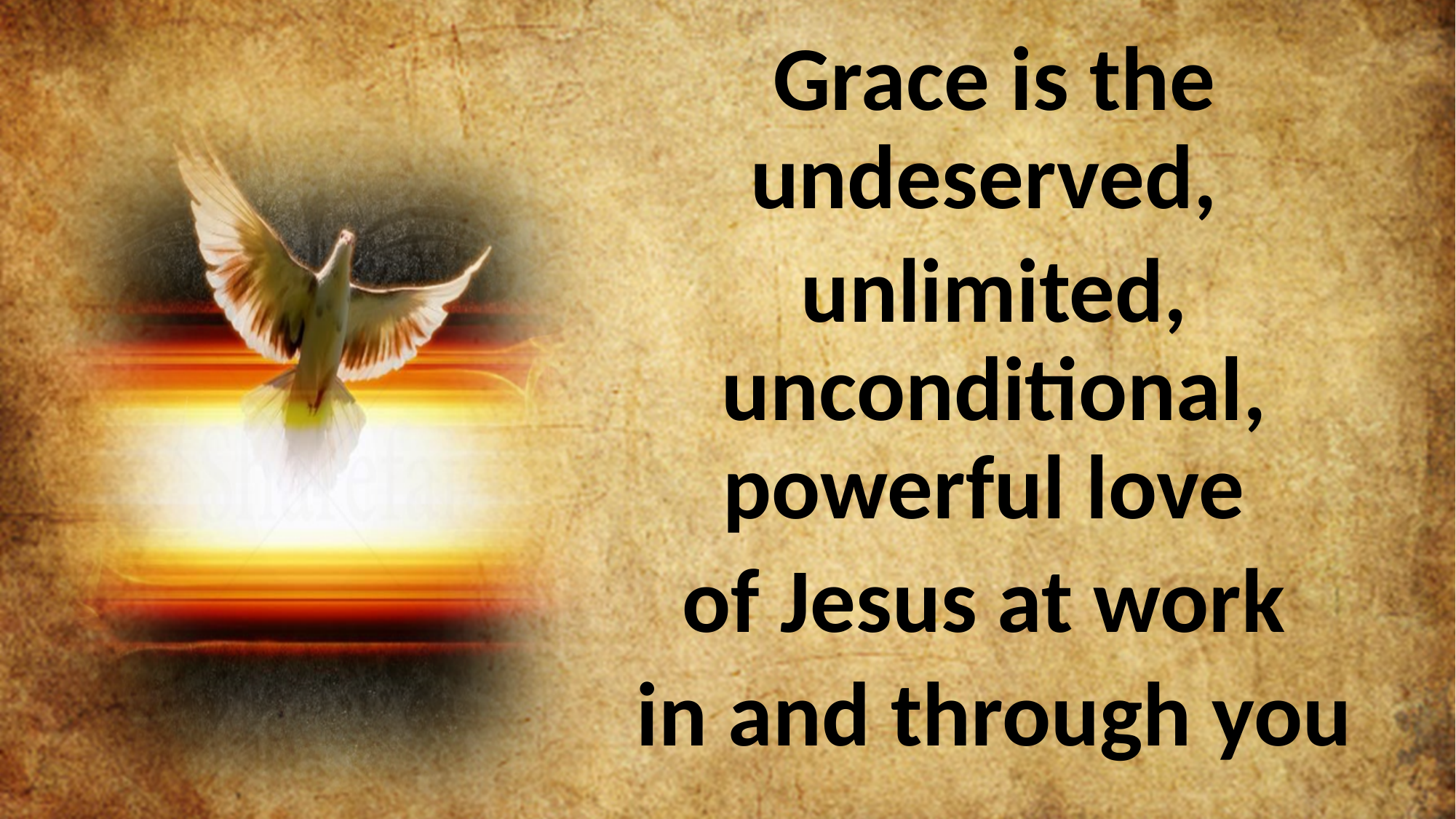

Grace is the undeserved,
unlimited, unconditional, powerful love
of Jesus at work
in and through you
#